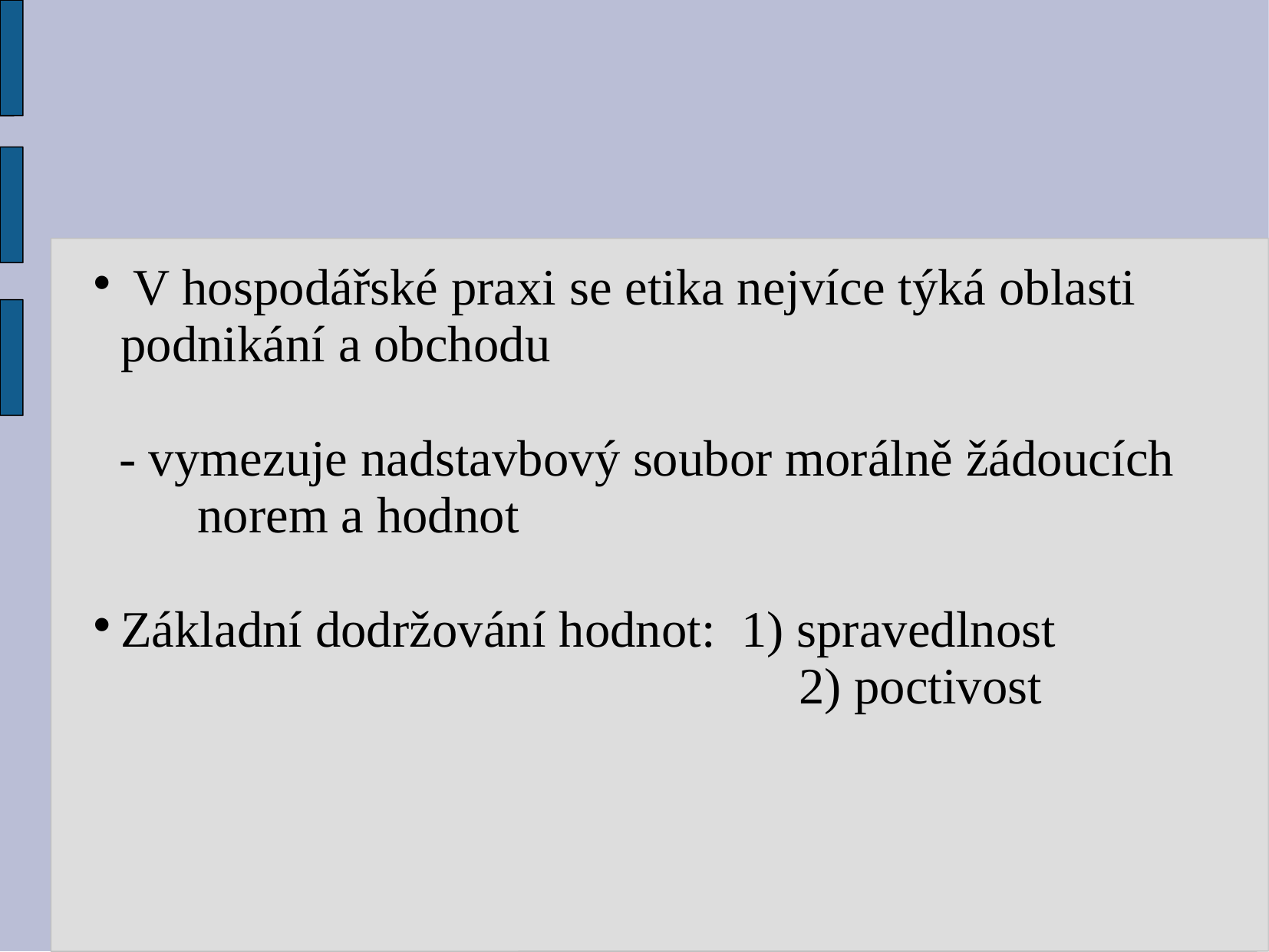

V hospodářské praxi se etika nejvíce týká oblasti podnikání a obchodu

  - vymezuje nadstavbový soubor morálně žádoucích       norem a hodnot

Základní dodržování hodnot:  1) spravedlnost
                           			        2) poctivost